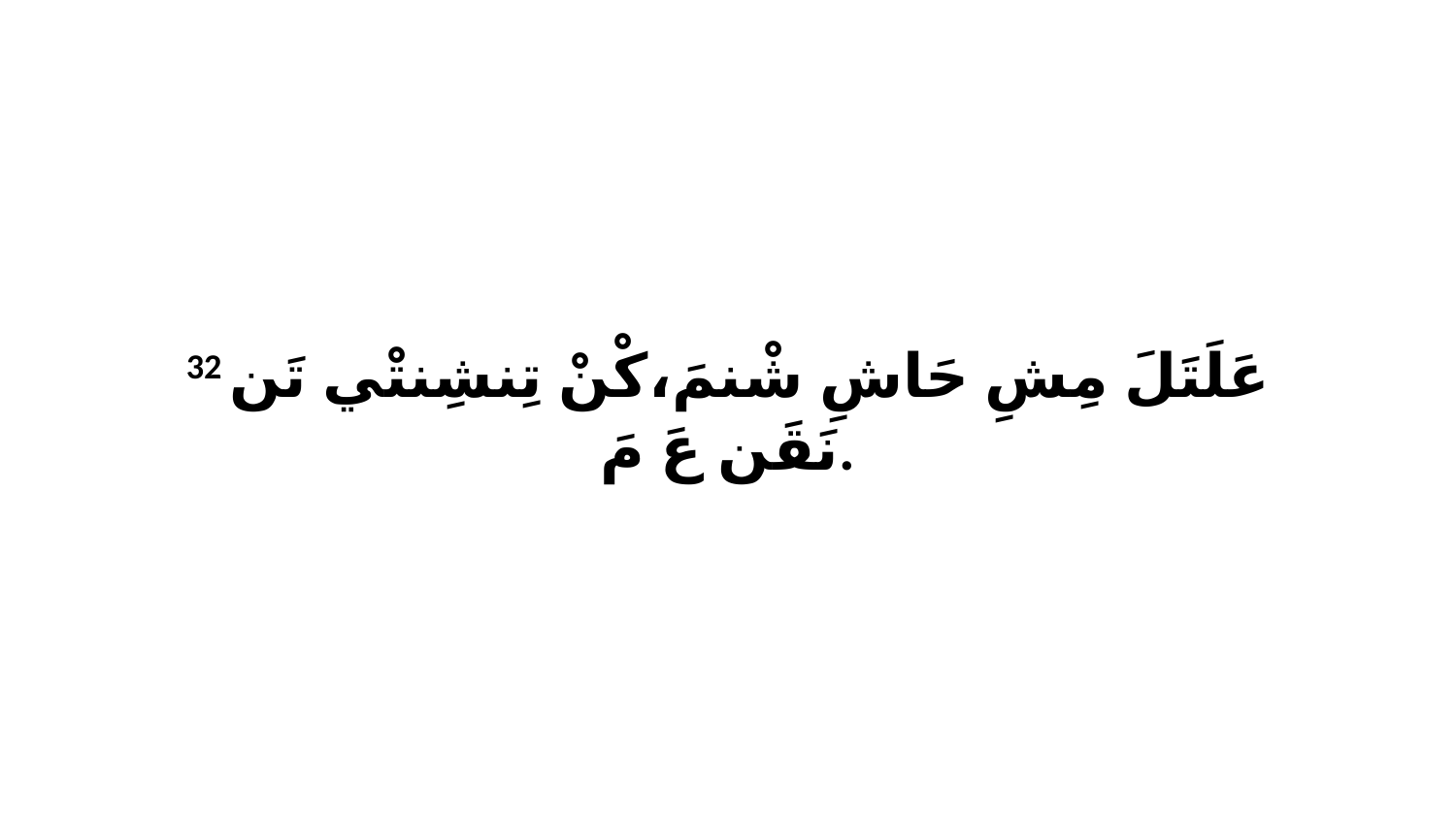

32 عَلَتَلَ مِشِ حَاشِ شْنمَ،كْنْ تِنشِنتْي تَن نَقَن عَ مَ.